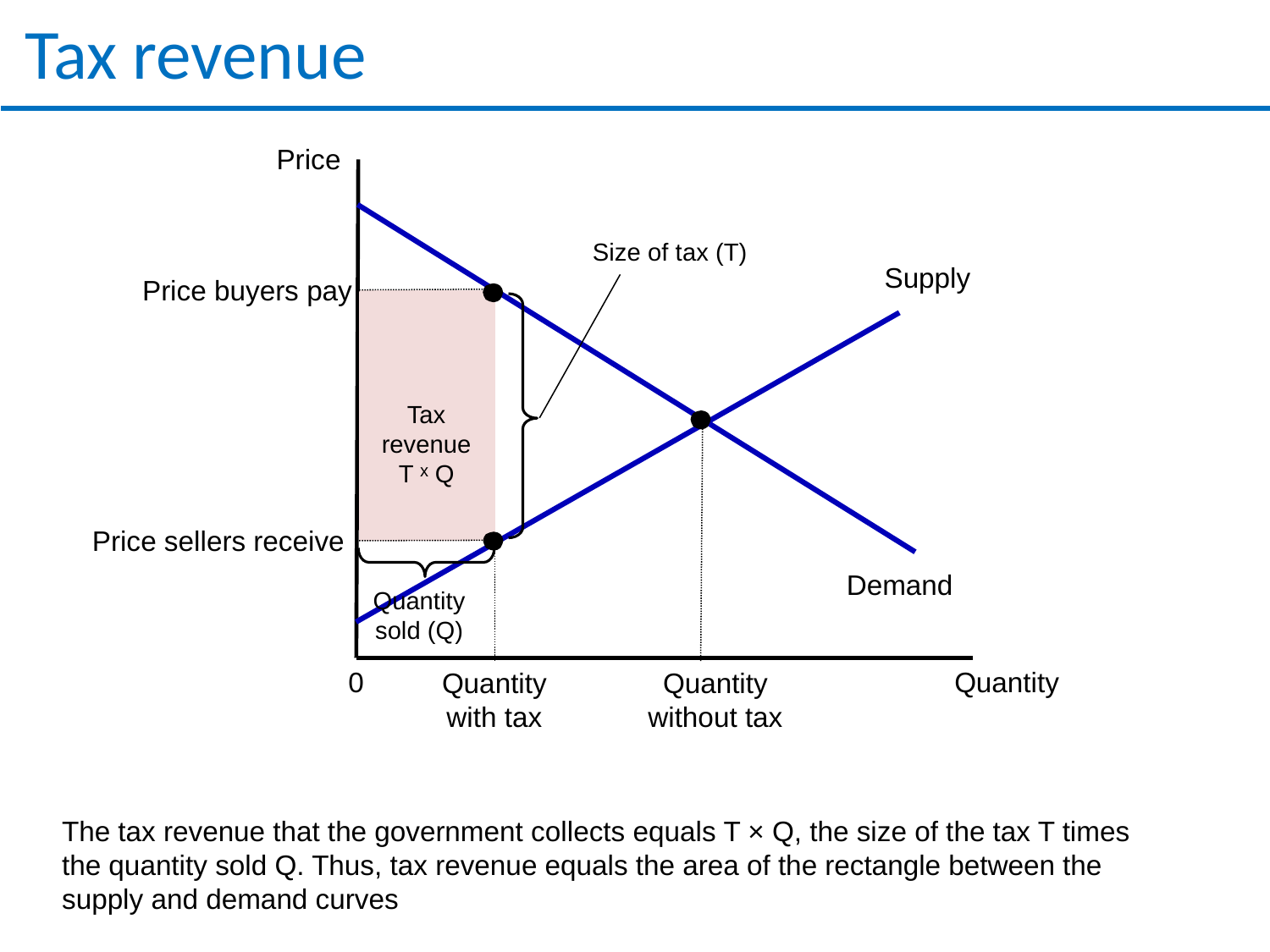

# Tax revenue
Price

Demand
Size of tax (T)

Supply
Price buyers pay

Quantity
with tax

Tax
revenue
T ˣ Q

Quantity
without tax
Price sellers receive

Quantity sold (Q)
0
Quantity
The tax revenue that the government collects equals T × Q, the size of the tax T times the quantity sold Q. Thus, tax revenue equals the area of the rectangle between the supply and demand curves